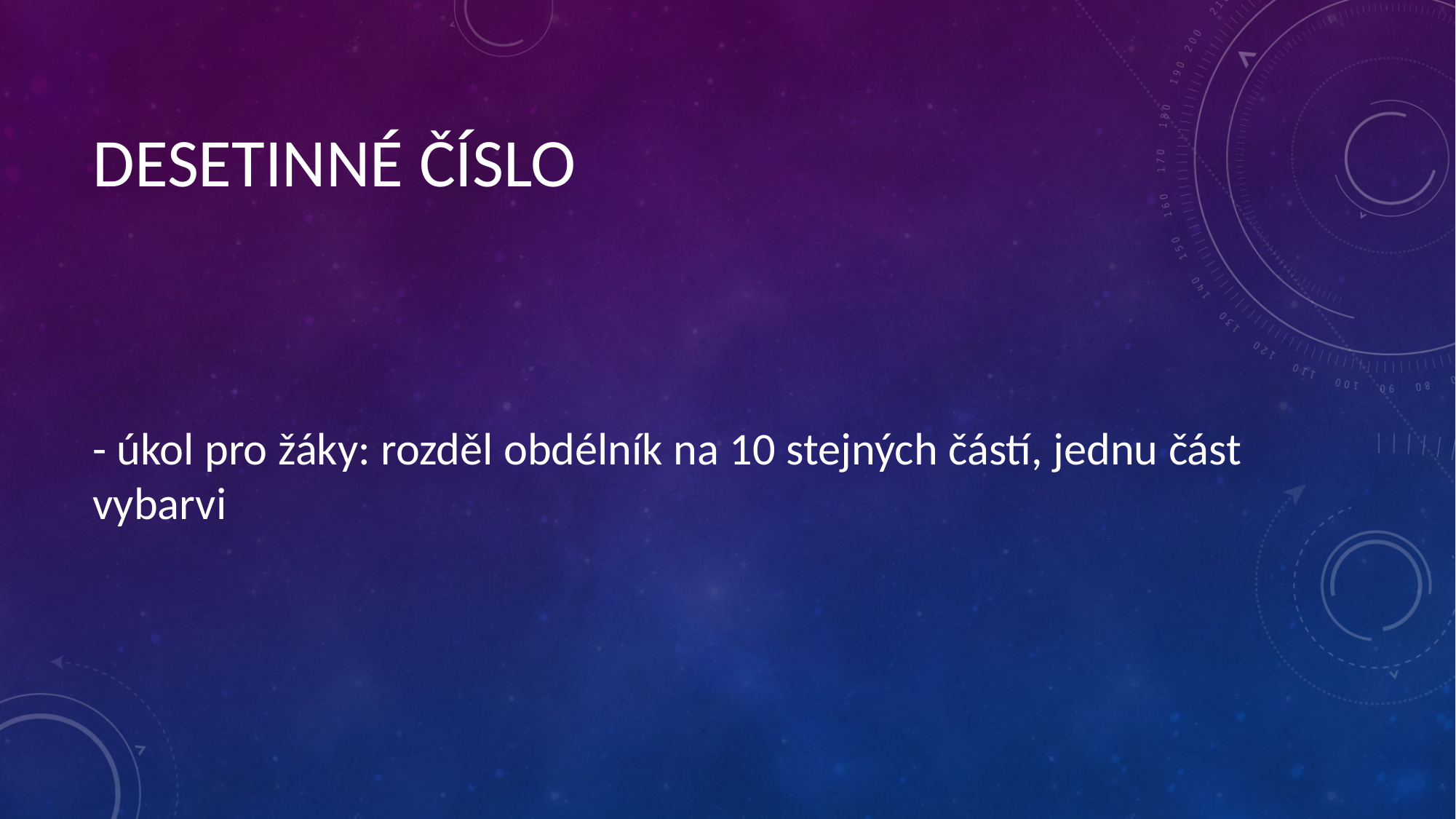

# DESETINNÉ ČÍSLO
- úkol pro žáky: rozděl obdélník na 10 stejných částí, jednu část vybarvi